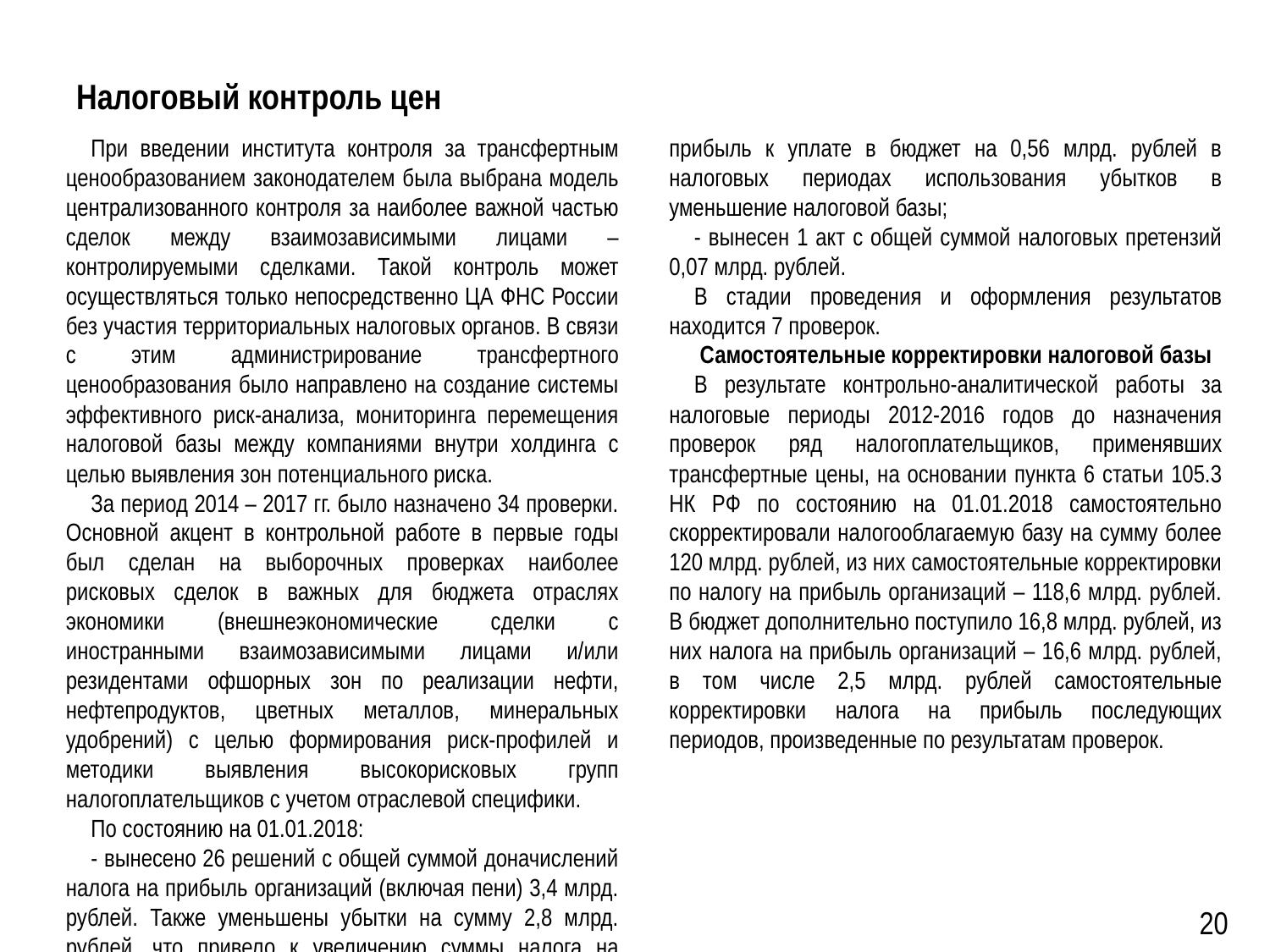

# Налоговый контроль цен
При введении института контроля за трансфертным ценообразованием законодателем была выбрана модель централизованного контроля за наиболее важной частью сделок между взаимозависимыми лицами – контролируемыми сделками. Такой контроль может осуществляться только непосредственно ЦА ФНС России без участия территориальных налоговых органов. В связи с этим администрирование трансфертного ценообразования было направлено на создание системы эффективного риск-анализа, мониторинга перемещения налоговой базы между компаниями внутри холдинга с целью выявления зон потенциального риска.
За период 2014 – 2017 гг. было назначено 34 проверки. Основной акцент в контрольной работе в первые годы был сделан на выборочных проверках наиболее рисковых сделок в важных для бюджета отраслях экономики (внешнеэкономические сделки с иностранными взаимозависимыми лицами и/или резидентами офшорных зон по реализации нефти, нефтепродуктов, цветных металлов, минеральных удобрений) с целью формирования риск-профилей и методики выявления высокорисковых групп налогоплательщиков с учетом отраслевой специфики.
По состоянию на 01.01.2018:
- вынесено 26 решений с общей суммой доначислений налога на прибыль организаций (включая пени) 3,4 млрд. рублей. Также уменьшены убытки на сумму 2,8 млрд. рублей, что привело к увеличению суммы налога на прибыль к уплате в бюджет на 0,56 млрд. рублей в налоговых периодах использования убытков в уменьшение налоговой базы;
- вынесен 1 акт с общей суммой налоговых претензий 0,07 млрд. рублей.
В стадии проведения и оформления результатов находится 7 проверок.
 Самостоятельные корректировки налоговой базы
В результате контрольно-аналитической работы за налоговые периоды 2012-2016 годов до назначения проверок ряд налогоплательщиков, применявших трансфертные цены, на основании пункта 6 статьи 105.3 НК РФ по состоянию на 01.01.2018 самостоятельно скорректировали налогооблагаемую базу на сумму более 120 млрд. рублей, из них самостоятельные корректировки по налогу на прибыль организаций – 118,6 млрд. рублей. В бюджет дополнительно поступило 16,8 млрд. рублей, из них налога на прибыль организаций – 16,6 млрд. рублей, в том числе 2,5 млрд. рублей самостоятельные корректировки налога на прибыль последующих периодов, произведенные по результатам проверок.

20